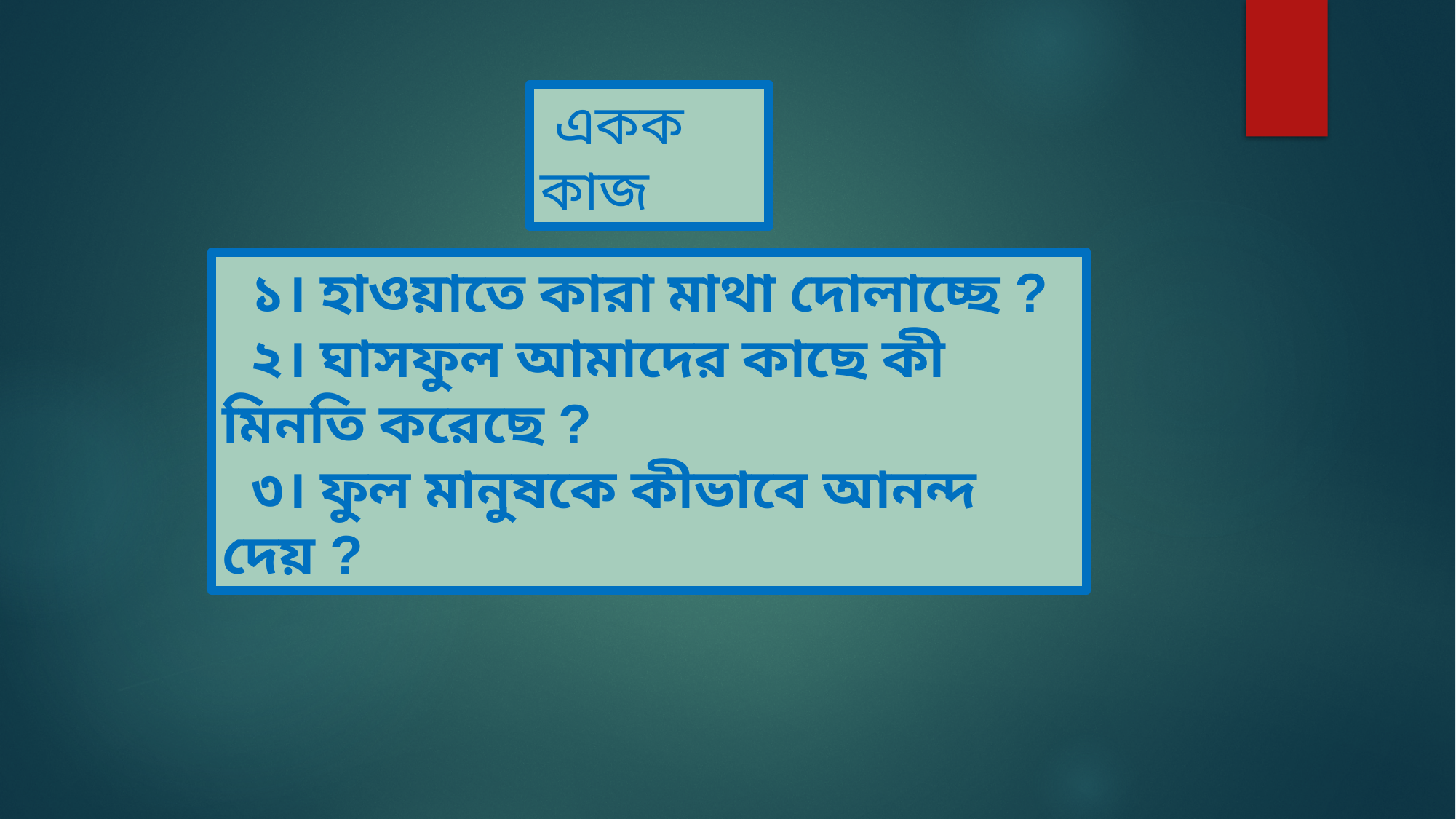

একক কাজ
  ১। হাওয়াতে কারা মাথা দোলাচ্ছে ?
  ২। ঘাসফুল আমাদের কাছে কী মিনতি করেছে ?
  ৩। ফুল মানুষকে কীভাবে আনন্দ দেয় ?